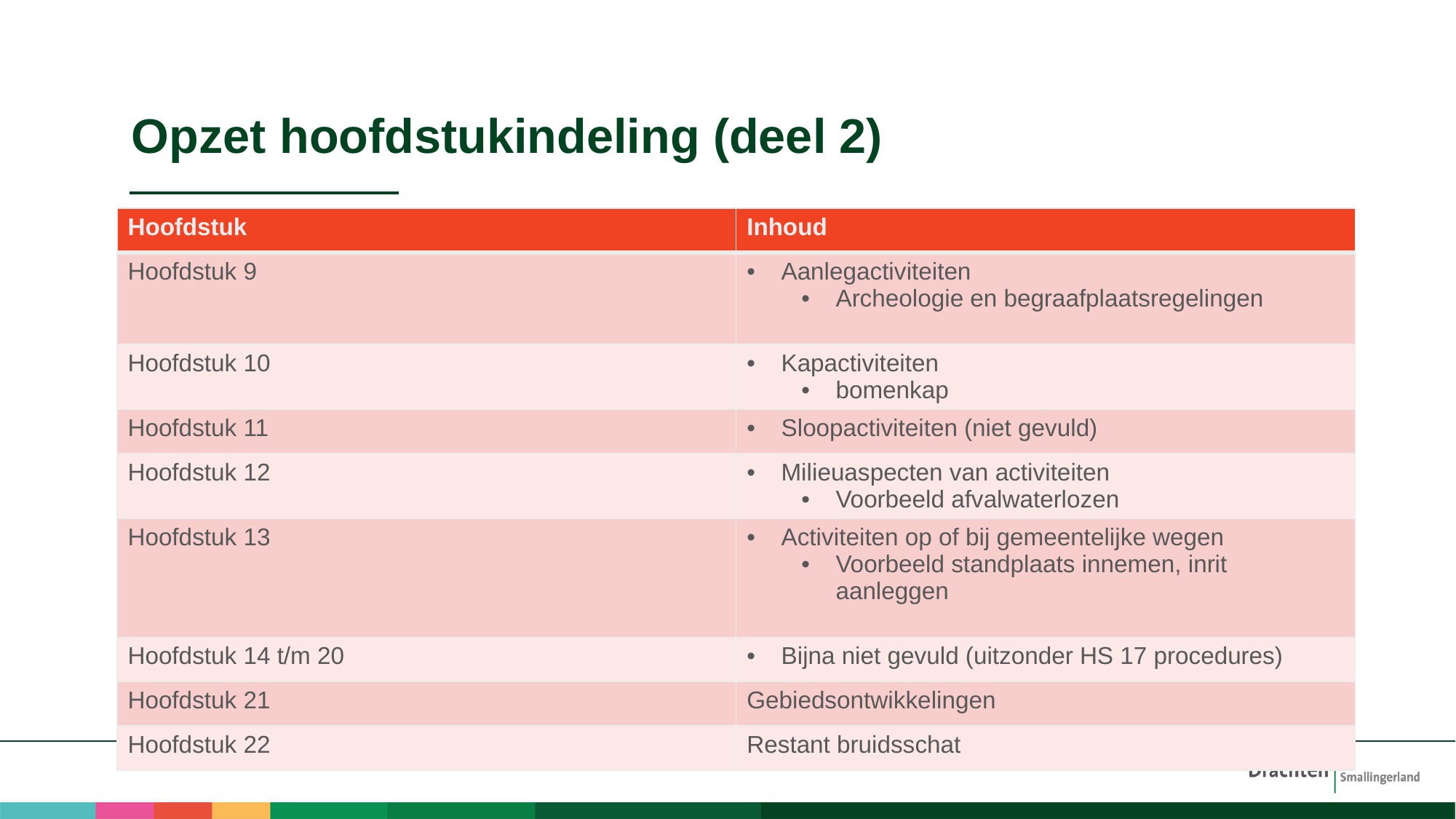

# Opzet hoofdstukindeling (deel 2)
| Hoofdstuk | Inhoud |
| --- | --- |
| Hoofdstuk 9 | Aanlegactiviteiten Archeologie en begraafplaatsregelingen |
| Hoofdstuk 10 | Kapactiviteiten bomenkap |
| Hoofdstuk 11 | Sloopactiviteiten (niet gevuld) |
| Hoofdstuk 12 | Milieuaspecten van activiteiten Voorbeeld afvalwaterlozen |
| Hoofdstuk 13 | Activiteiten op of bij gemeentelijke wegen Voorbeeld standplaats innemen, inrit aanleggen |
| Hoofdstuk 14 t/m 20 | Bijna niet gevuld (uitzonder HS 17 procedures) |
| Hoofdstuk 21 | Gebiedsontwikkelingen |
| Hoofdstuk 22 | Restant bruidsschat |